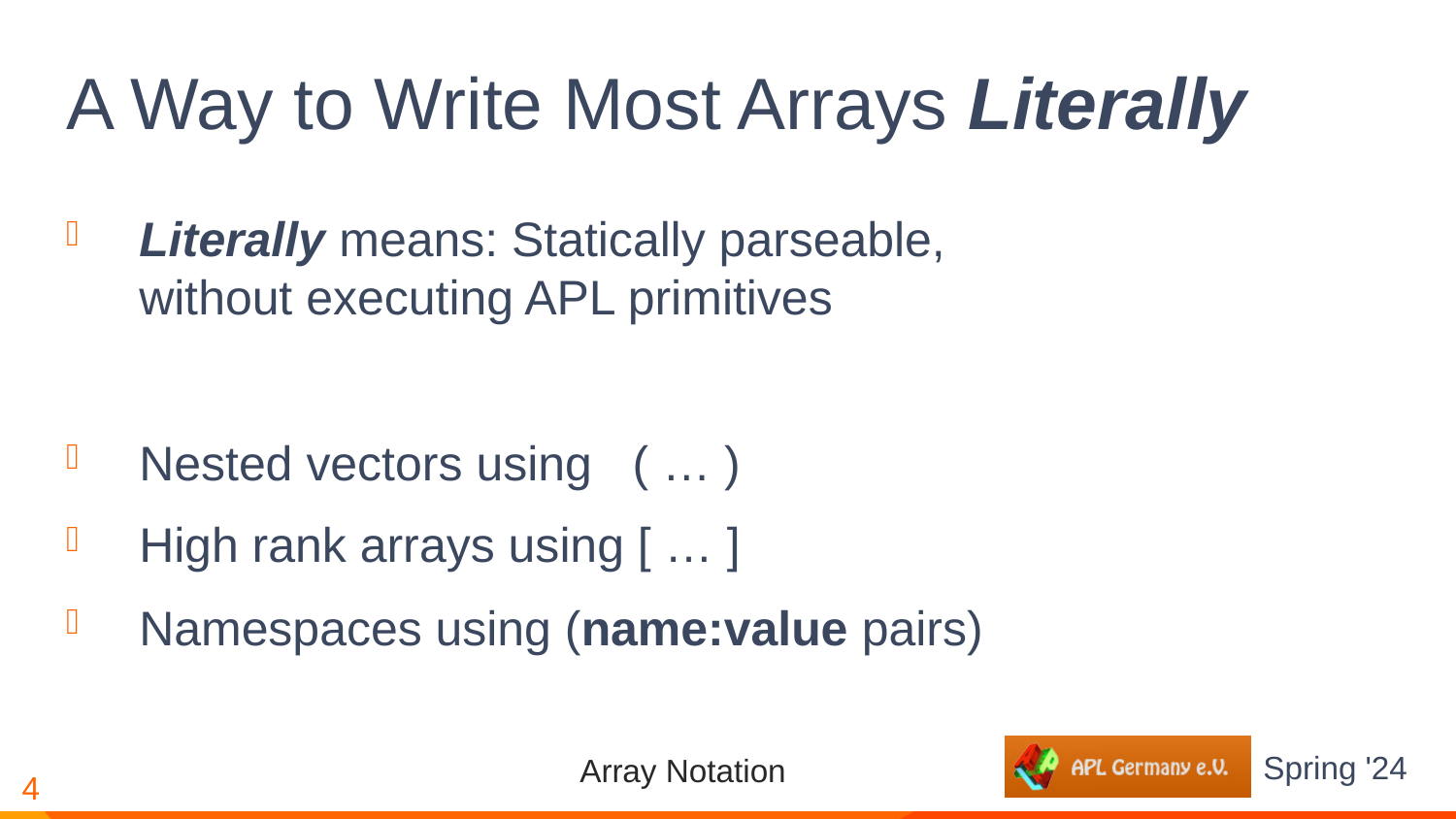

# A Way to Write Most Arrays Literally
Literally means: Statically parseable,
without executing APL primitives

Nested vectors using   ( … )
High rank arrays using [ … ]
Namespaces using (name:value pairs)